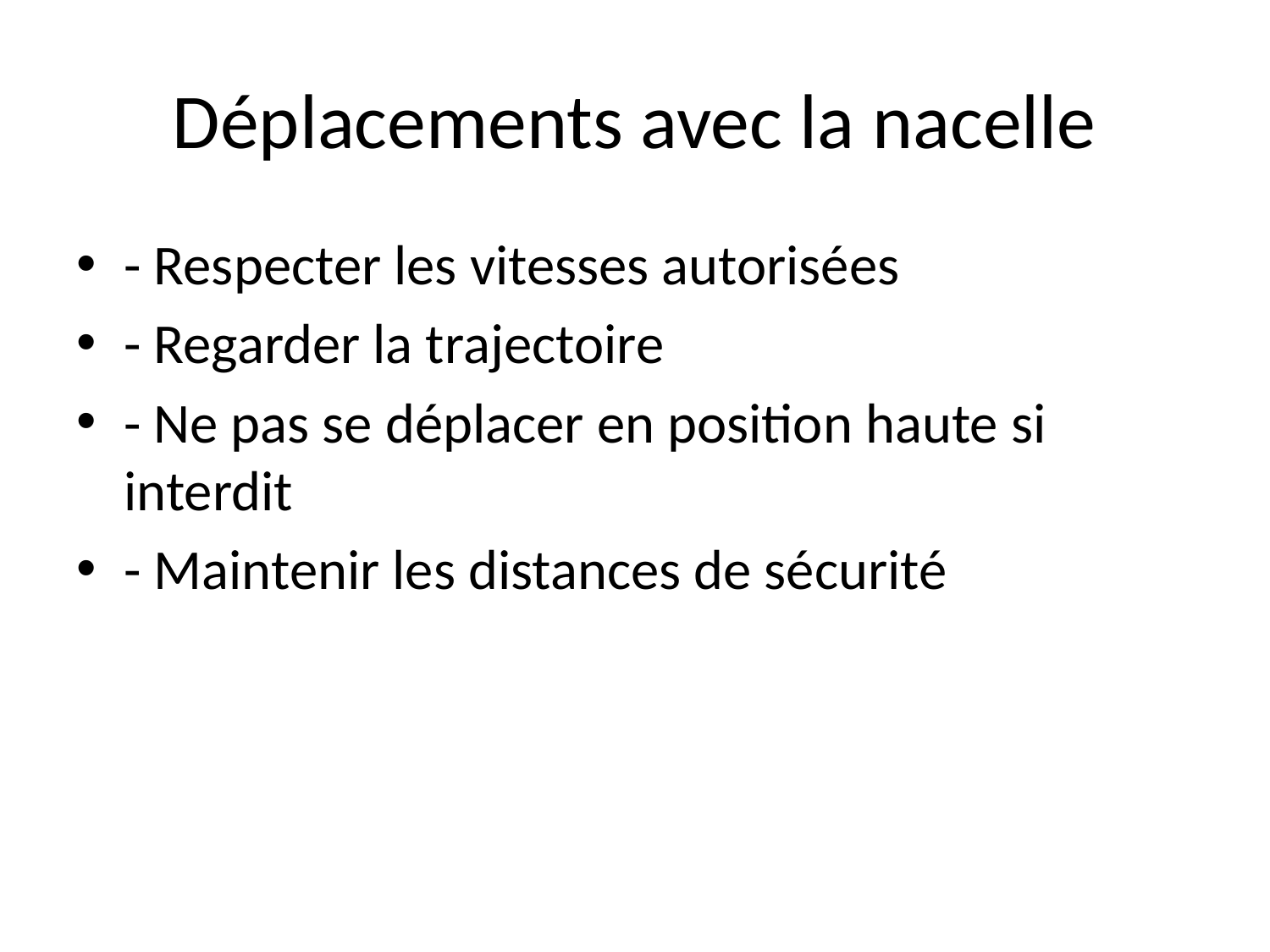

# Déplacements avec la nacelle
- Respecter les vitesses autorisées
- Regarder la trajectoire
- Ne pas se déplacer en position haute si interdit
- Maintenir les distances de sécurité